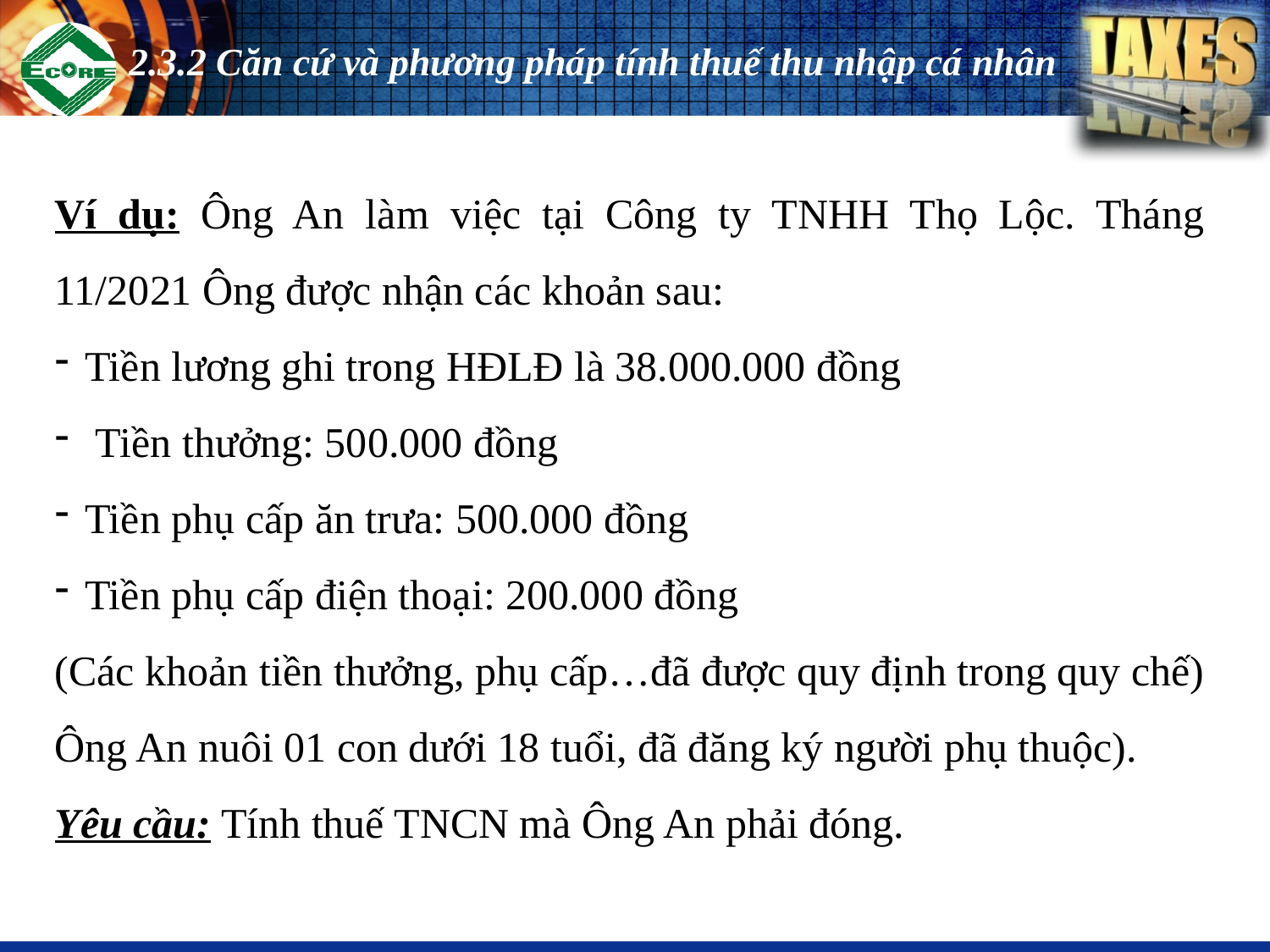

# 2.3.2 Căn cứ và phương pháp tính thuế thu nhập cá nhân
Ví dụ: Ông An làm việc tại Công ty TNHH Thọ Lộc. Tháng 11/2021 Ông được nhận các khoản sau:
Tiền lương ghi trong HĐLĐ là 38.000.000 đồng
 Tiền thưởng: 500.000 đồng
Tiền phụ cấp ăn trưa: 500.000 đồng
Tiền phụ cấp điện thoại: 200.000 đồng
(Các khoản tiền thưởng, phụ cấp…đã được quy định trong quy chế)
Ông An nuôi 01 con dưới 18 tuổi, đã đăng ký người phụ thuộc).
Yêu cầu: Tính thuế TNCN mà Ông An phải đóng.